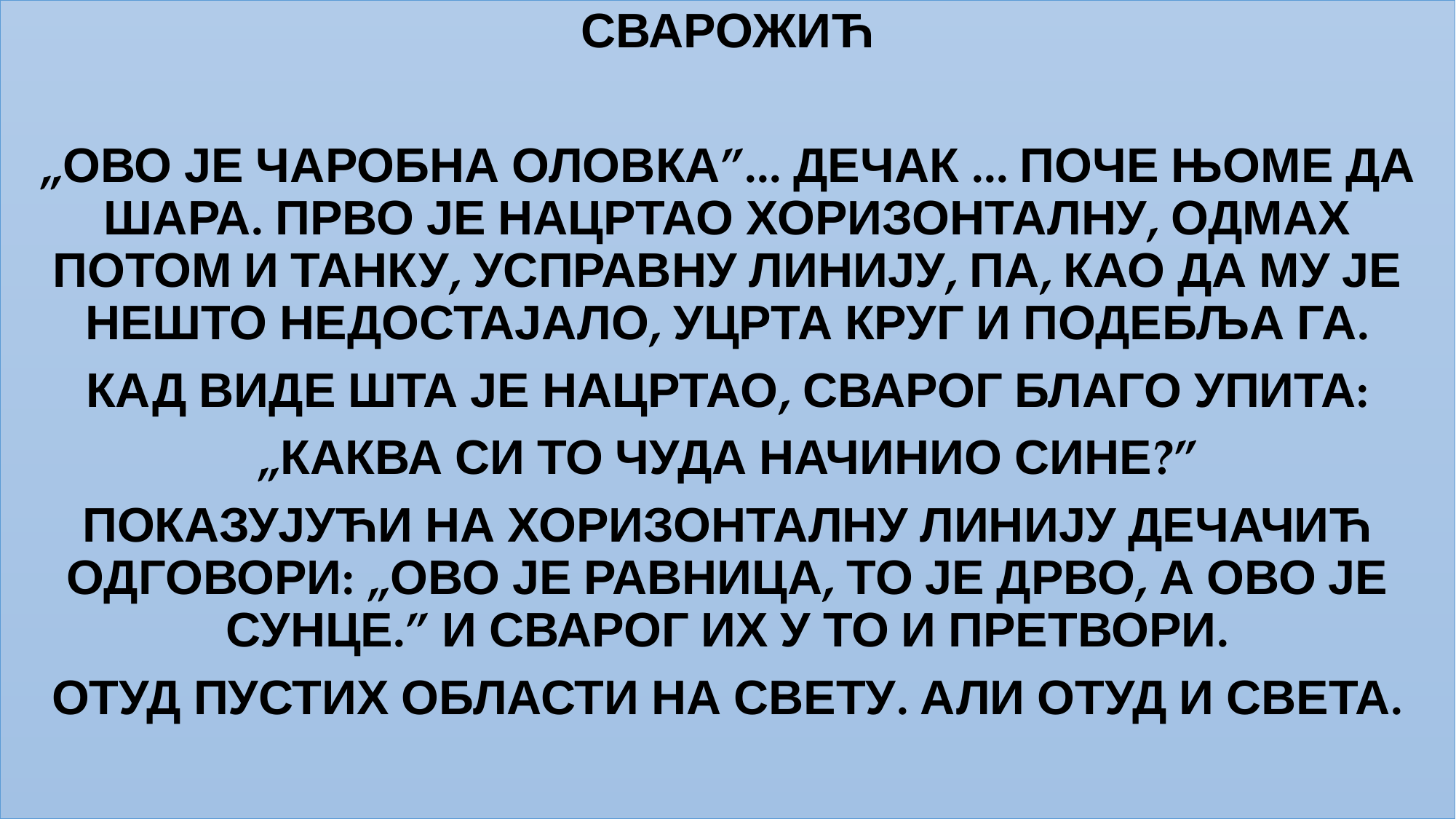

СВАРОЖИЋ

„ОВО ЈЕ ЧАРОБНА ОЛОВКА”... ДЕЧАК ... ПОЧЕ ЊОМЕ ДА ШАРА. ПРВО ЈЕ НАЦРТАО ХОРИЗОНТАЛНУ, ОДМАХ ПОТОМ И ТАНКУ, УСПРАВНУ ЛИНИЈУ, ПА, КАО ДА МУ ЈЕ НЕШТО НЕДОСТАЈАЛО, УЦРТА КРУГ И ПОДЕБЉА ГА.
КАД ВИДЕ ШТА ЈЕ НАЦРТАО, СВАРОГ БЛАГО УПИТА:
„КАКВА СИ ТО ЧУДА НАЧИНИО СИНЕ?”
ПОКАЗУЈУЋИ НА ХОРИЗОНТАЛНУ ЛИНИЈУ ДЕЧАЧИЋ ОДГОВОРИ: „ОВО ЈЕ РАВНИЦА, ТО ЈЕ ДРВО, А ОВО ЈЕ СУНЦЕ.” И СВАРОГ ИХ У ТО И ПРЕТВОРИ.
ОТУД ПУСТИХ ОБЛАСТИ НА СВЕТУ. АЛИ ОТУД И СВЕТА.

#